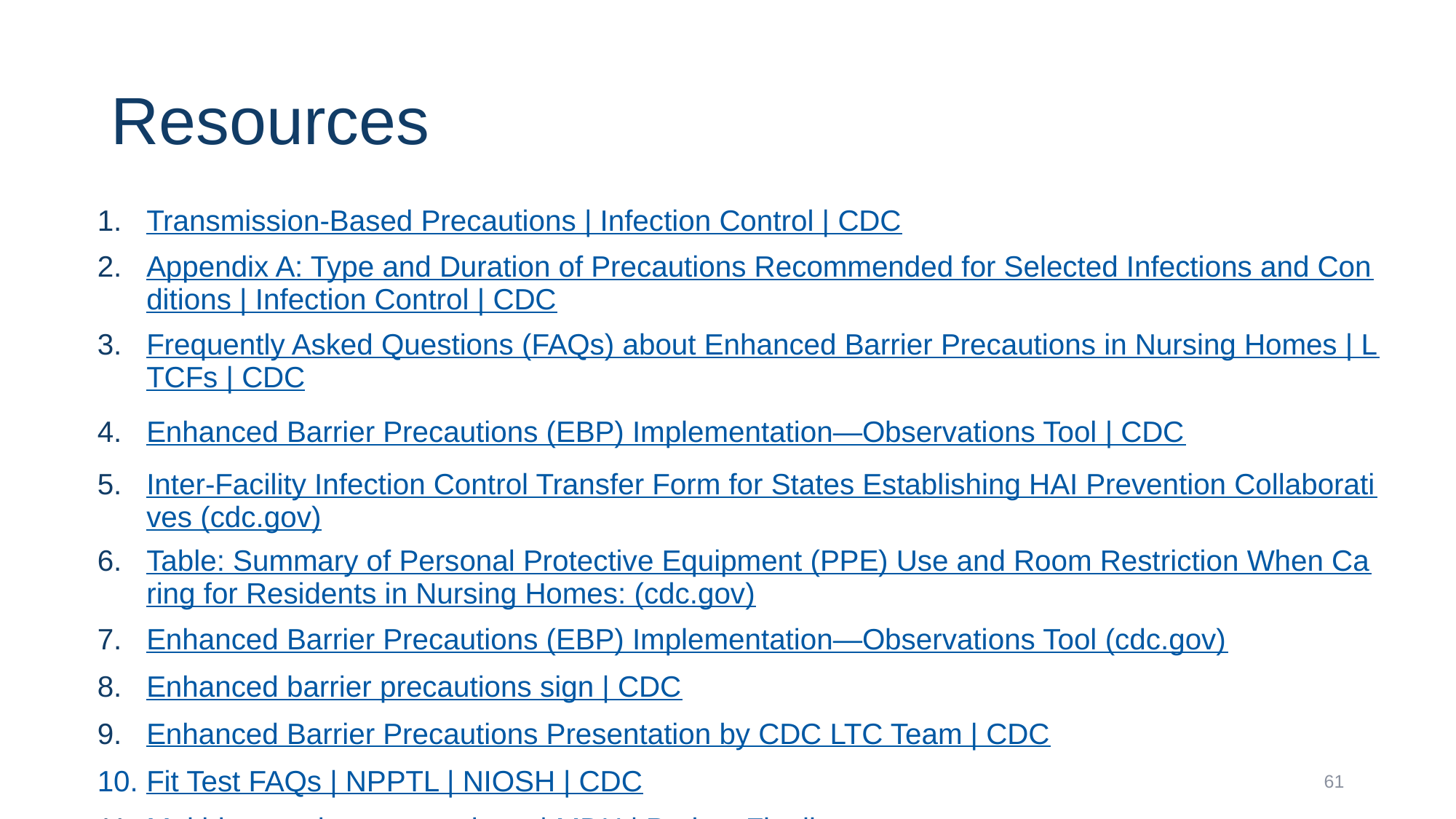

# Resources
Transmission-Based Precautions | Infection Control | CDC
Appendix A: Type and Duration of Precautions Recommended for Selected Infections and Conditions | Infection Control | CDC
Frequently Asked Questions (FAQs) about Enhanced Barrier Precautions in Nursing Homes | LTCFs | CDC
Enhanced Barrier Precautions (EBP) Implementation—Observations Tool | CDC
Inter-Facility Infection Control Transfer Form for States Establishing HAI Prevention Collaboratives (cdc.gov)
Table: Summary of Personal Protective Equipment (PPE) Use and Room Restriction When Caring for Residents in Nursing Homes: (cdc.gov)
Enhanced Barrier Precautions (EBP) Implementation—Observations Tool (cdc.gov)
Enhanced barrier precautions sign | CDC
Enhanced Barrier Precautions Presentation by CDC LTC Team | CDC
Fit Test FAQs | NPPTL | NIOSH | CDC
Multidrug-resistant organisms | MDH | Project Firstline
ICAR Infection Prevention Audit Tools | MDH

61